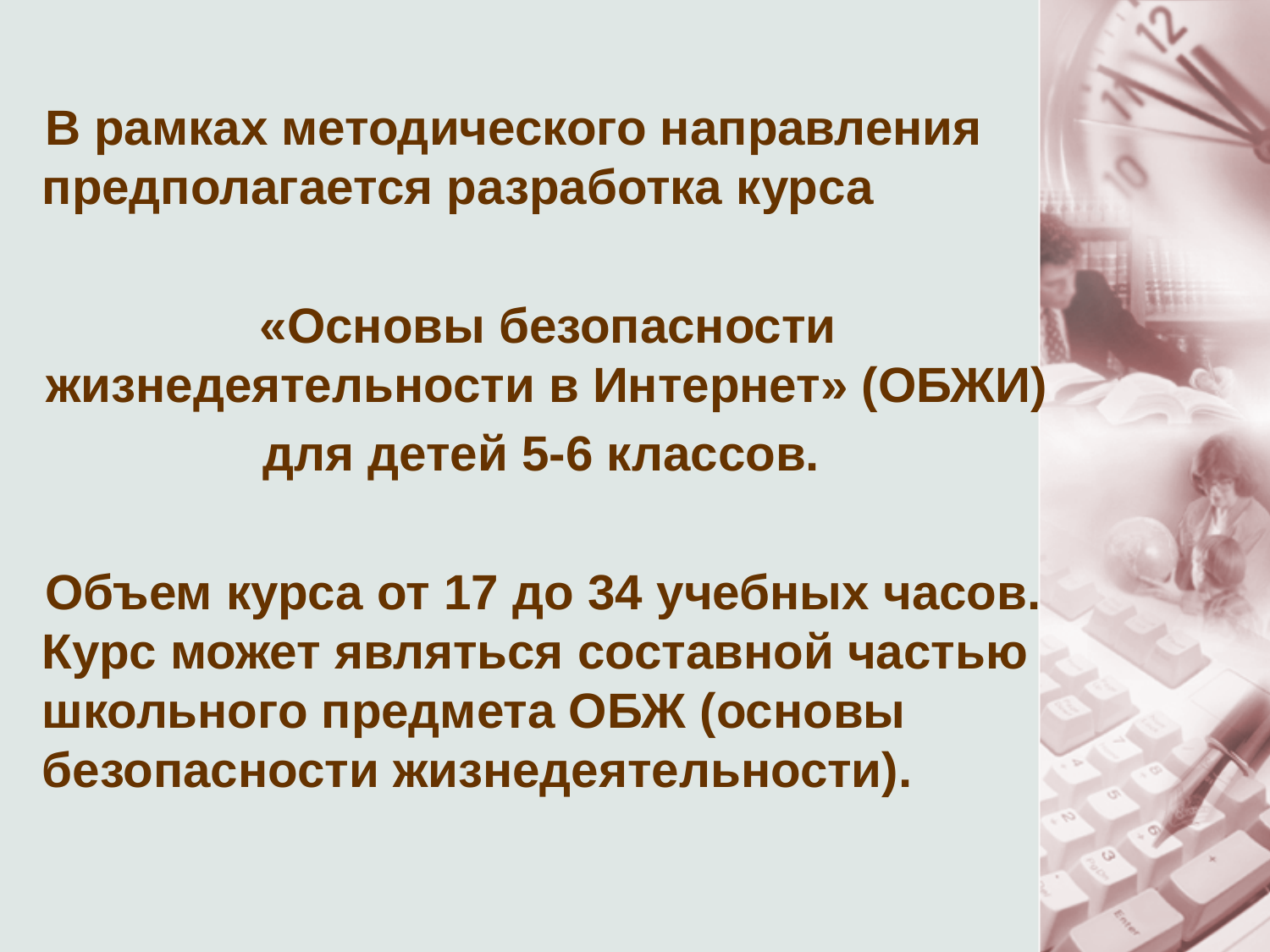

В рамках методического направления предполагается разработка курса

«Основы безопасности жизнедеятельности в Интернет» (ОБЖИ)
для детей 5-6 классов.

Объем курса от 17 до 34 учебных часов. Курс может являться составной частью школьного предмета ОБЖ (основы безопасности жизнедеятельности).